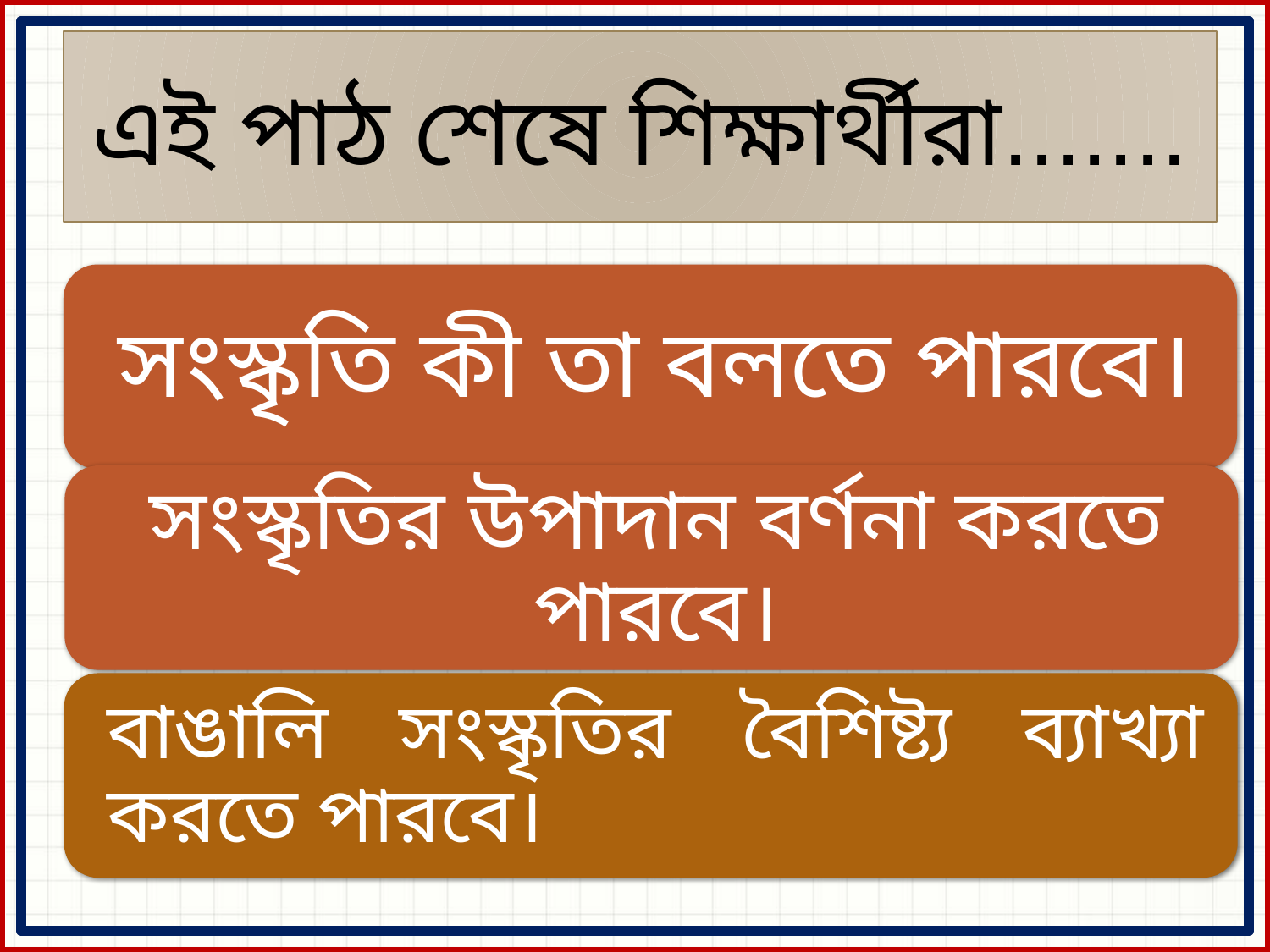

এই পাঠ শেষে শিক্ষার্থীরা.......
সংস্কৃতি কী তা বলতে পারবে।
সংস্কৃতির উপাদান বর্ণনা করতে পারবে।
বাঙালি সংস্কৃতির বৈশিষ্ট্য ব্যাখ্যা করতে পারবে।